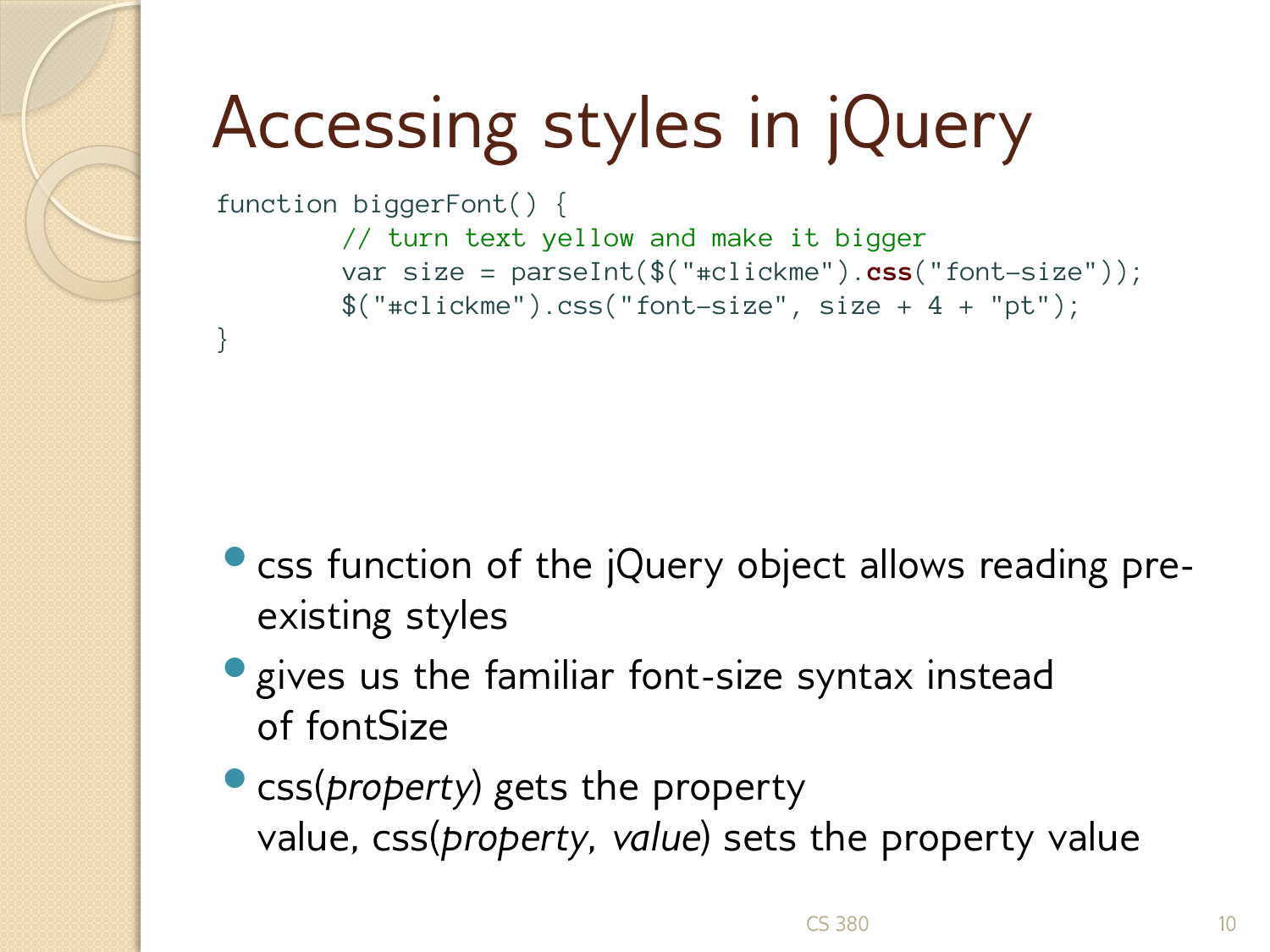

# Accessing styles in jQuery
function biggerFont() {
	// turn text yellow and make it bigger
	var size = parseInt($("#clickme").css("font-size"));
	$("#clickme").css("font-size", size + 4 + "pt");
}
css function of the jQuery object allows reading pre-existing styles
gives us the familiar font-size syntax instead of fontSize
css(property) gets the property value, css(property, value) sets the property value

CS 380
10